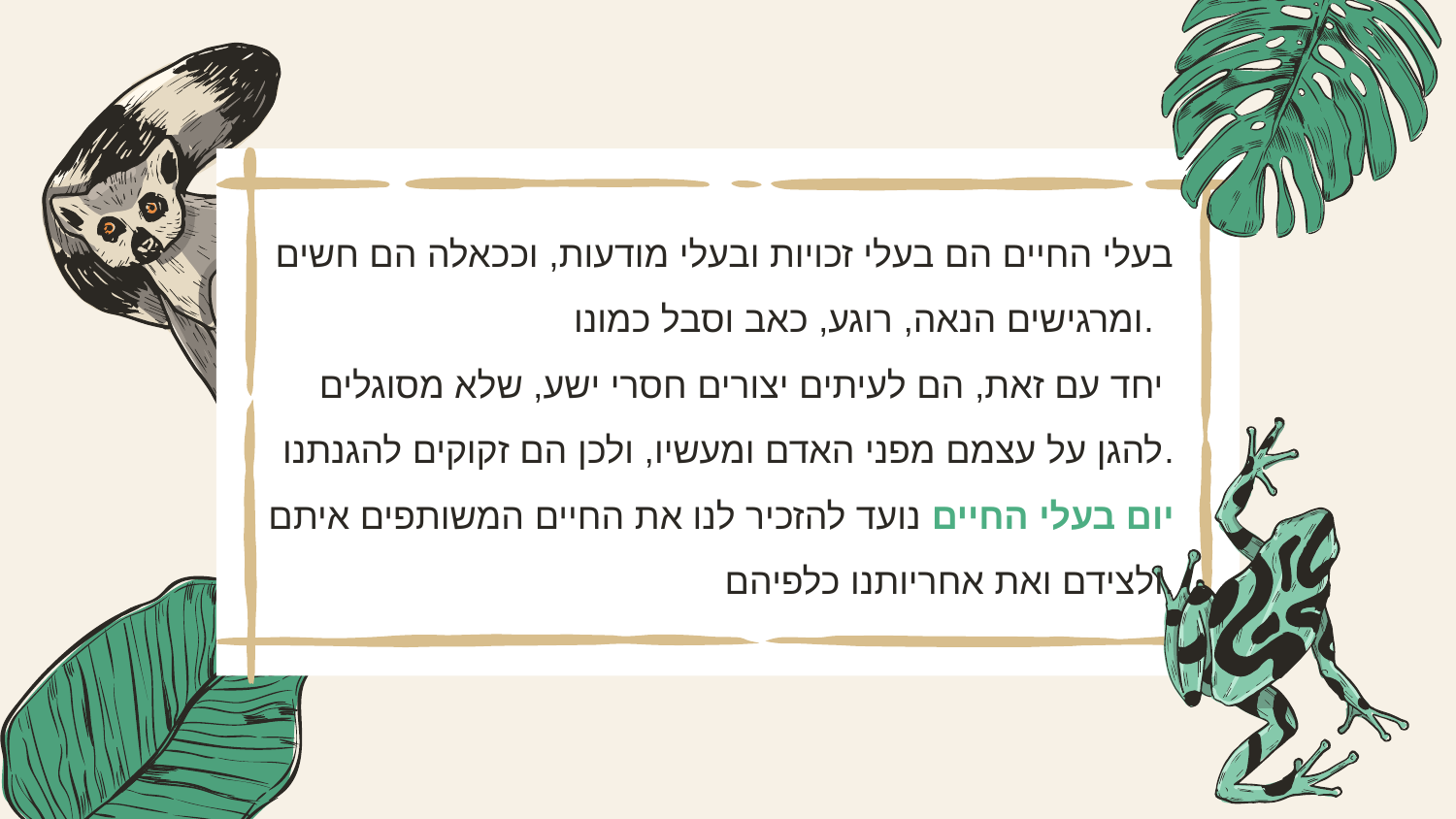

בעלי החיים הם בעלי זכויות ובעלי מודעות, וככאלה הם חשים ומרגישים הנאה, רוגע, כאב וסבל כמונו.
יחד עם זאת, הם לעיתים יצורים חסרי ישע, שלא מסוגלים
להגן על עצמם מפני האדם ומעשיו, ולכן הם זקוקים להגנתנו.
יום בעלי החיים נועד להזכיר לנו את החיים המשותפים איתם ולצידם ואת אחריותנו כלפיהם.